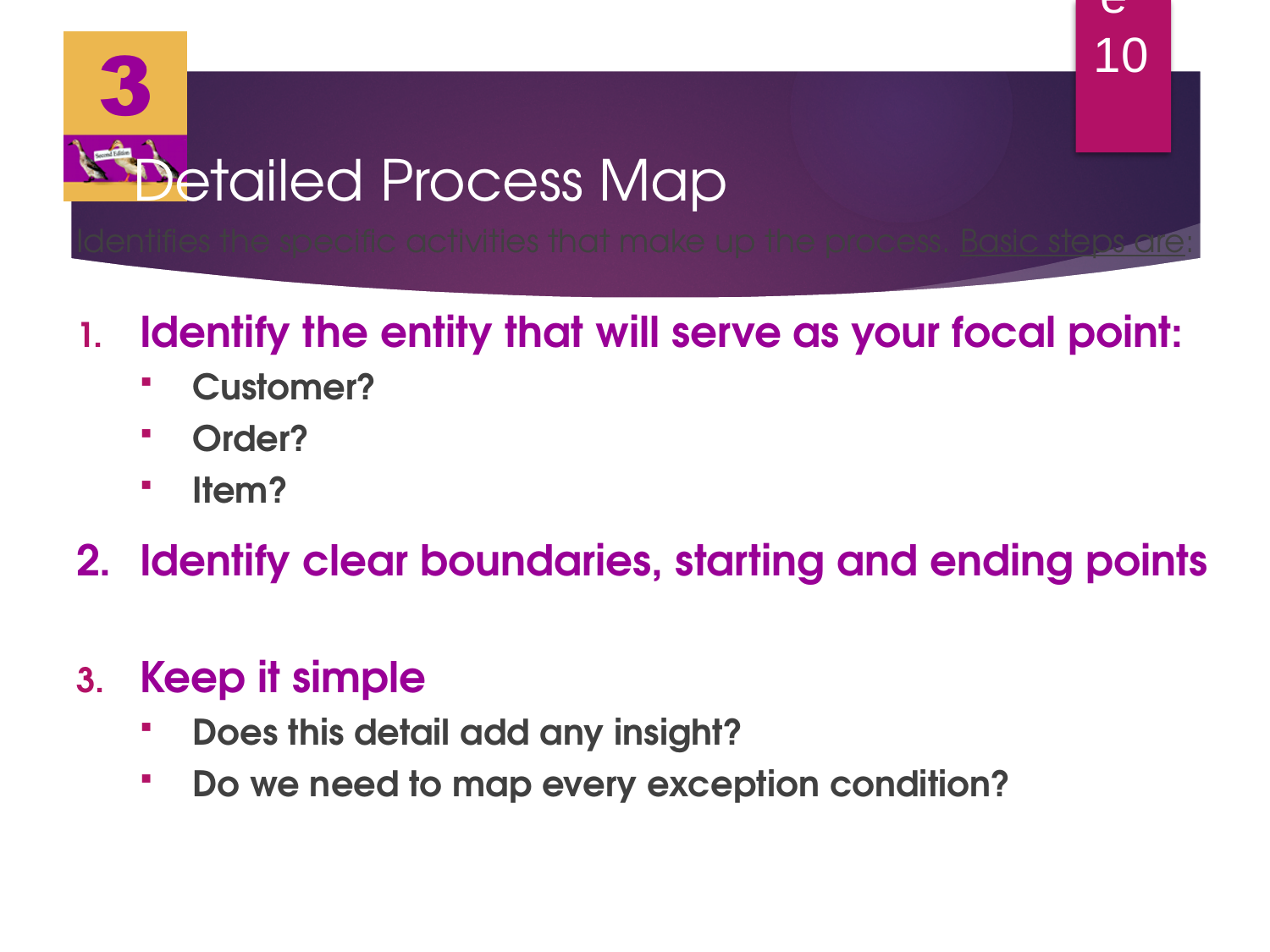

Chapter 3, Slide 10

# Detailed Process Map
Identifies the specific activities that make up the process. Basic steps are:
Identify the entity that will serve as your focal point:
Customer?
Order?
Item?
2.	Identify clear boundaries, starting and ending points

Keep it simple
Does this detail add any insight?
Do we need to map every exception condition?